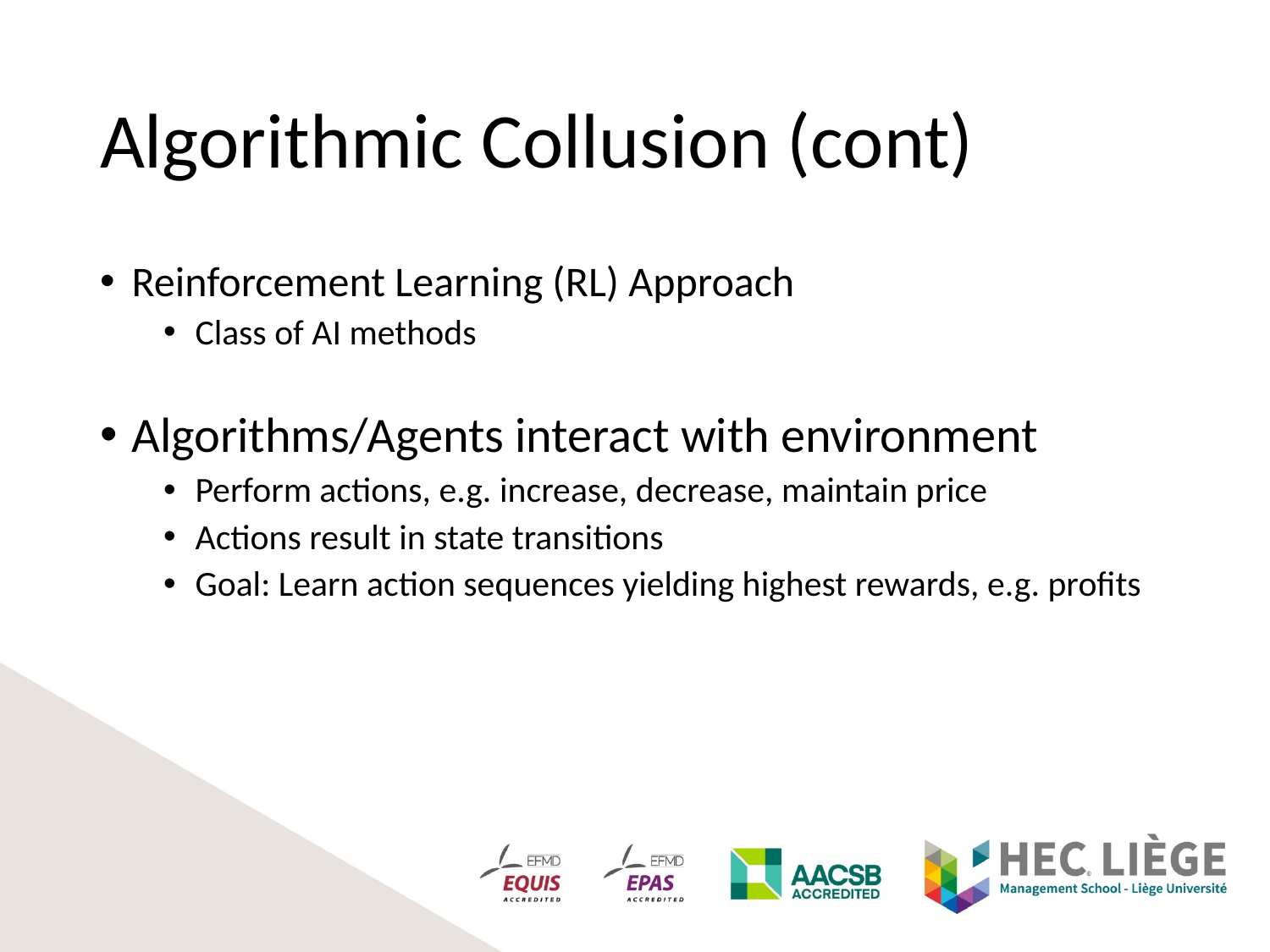

# Algorithmic Collusion (cont)
Reinforcement Learning (RL) Approach
Class of AI methods

Algorithms/Agents interact with environment
Perform actions, e.g. increase, decrease, maintain price
Actions result in state transitions
Goal: Learn action sequences yielding highest rewards, e.g. profits